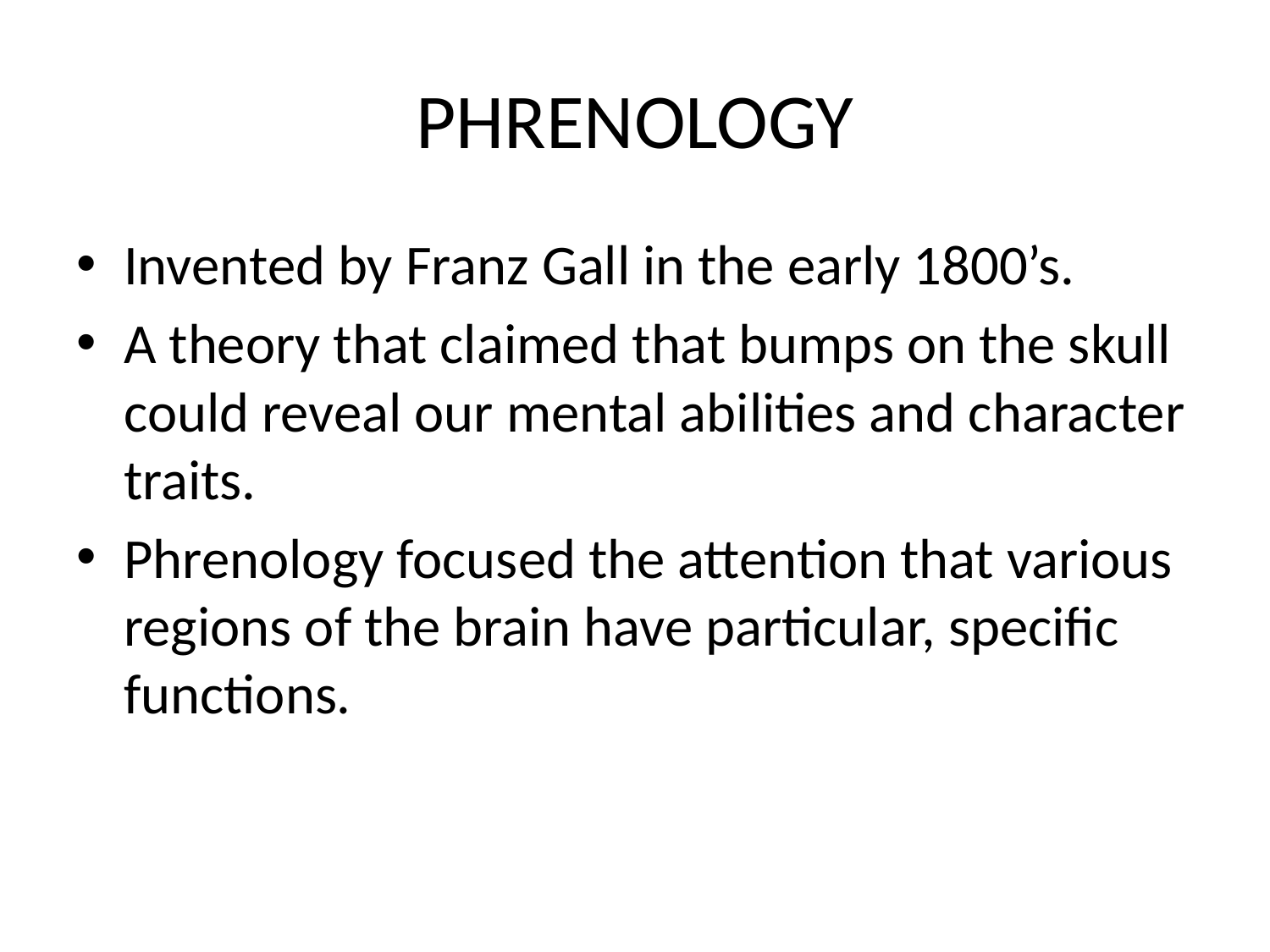

# PHRENOLOGY
Invented by Franz Gall in the early 1800’s.
A theory that claimed that bumps on the skull could reveal our mental abilities and character traits.
Phrenology focused the attention that various regions of the brain have particular, specific functions.